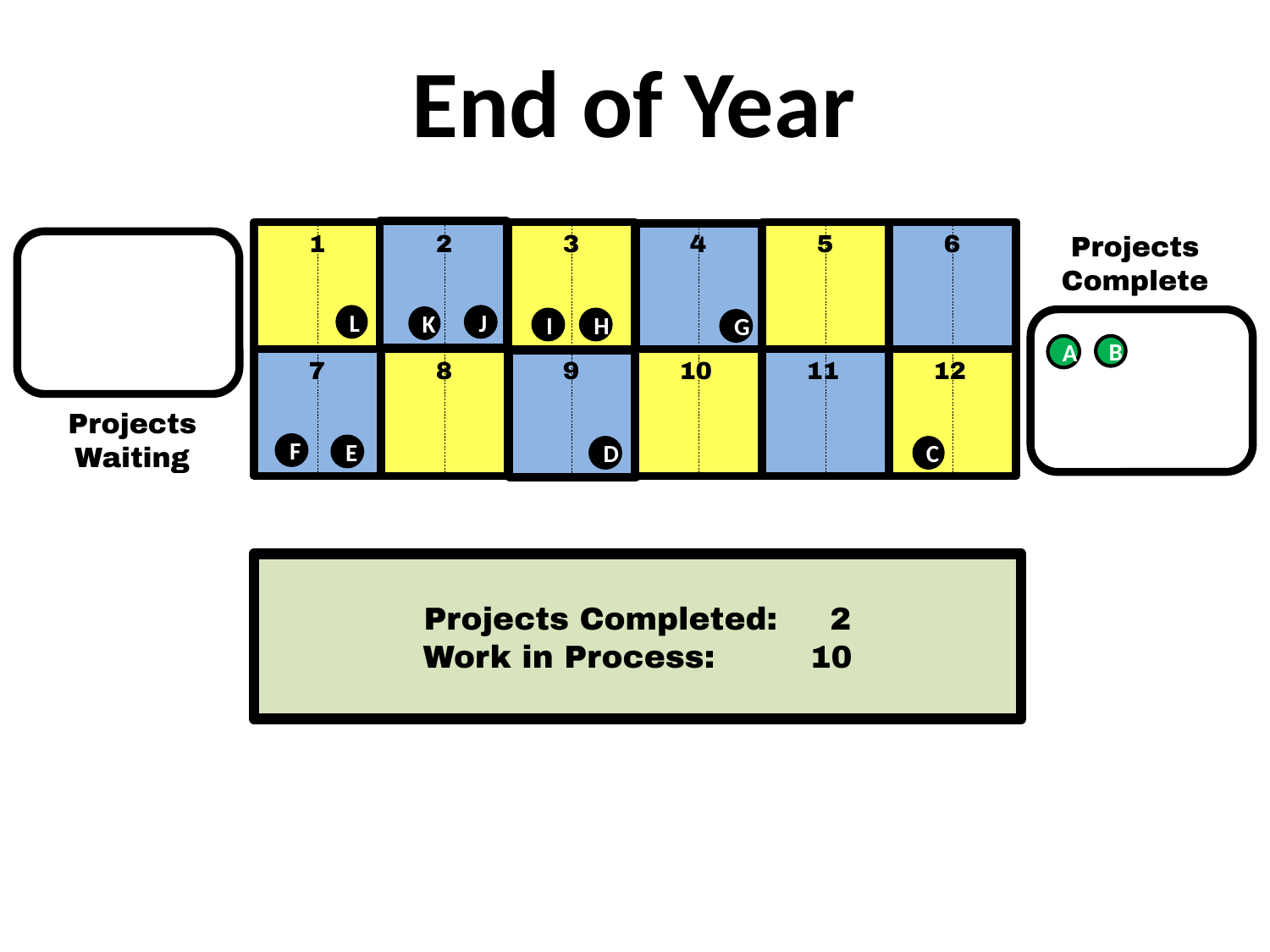

End of Year

1
2

3
4

5

6
Projects Complete

L
J
K

I
H
G
A
B

7

8
9

10

11

12

Projects Waiting
F
E
D
C

Projects Completed:     2
Work in Process:         10